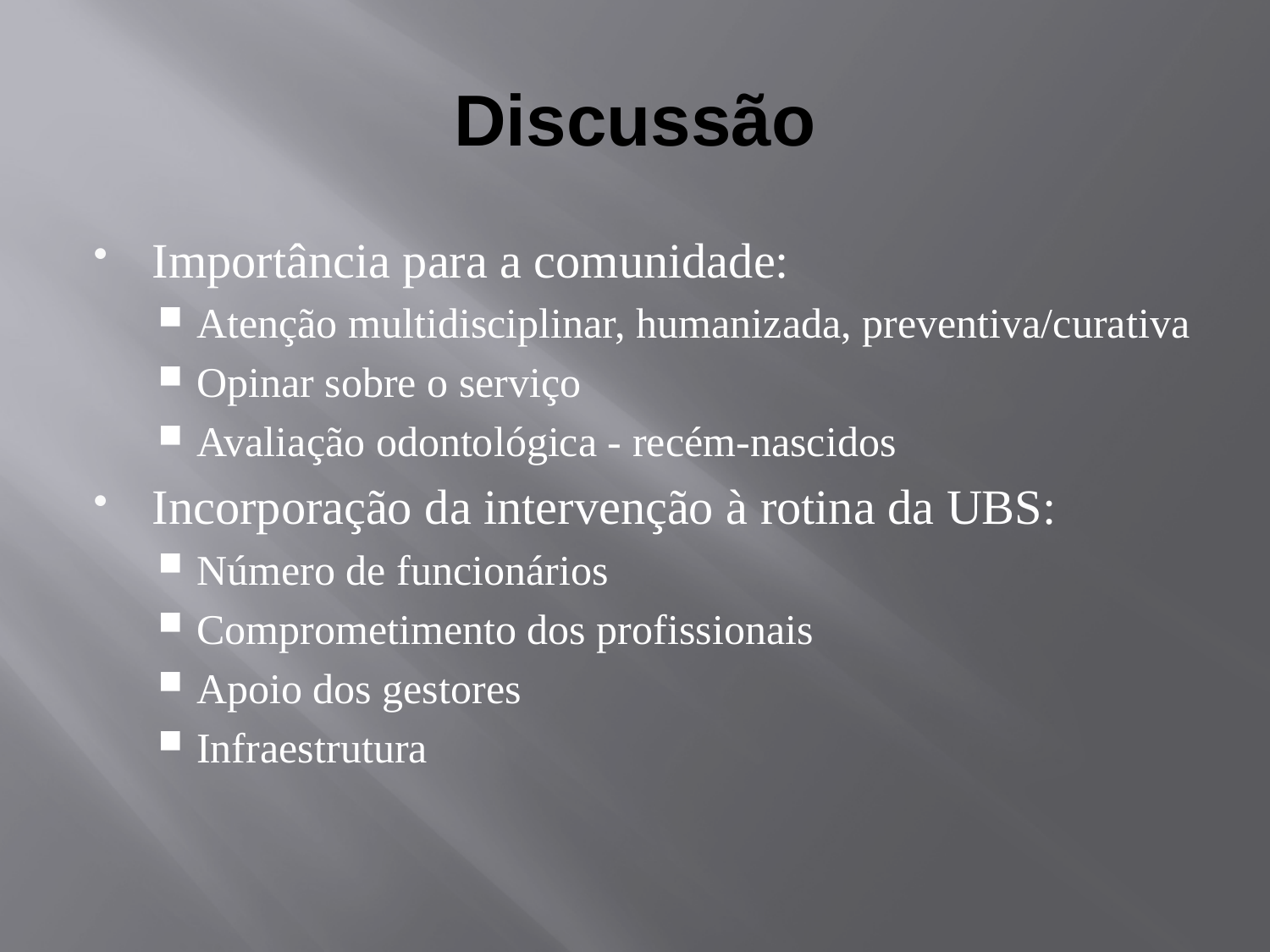

# Discussão
Importância para a comunidade:
Atenção multidisciplinar, humanizada, preventiva/curativa
Opinar sobre o serviço
Avaliação odontológica - recém-nascidos
Incorporação da intervenção à rotina da UBS:
Número de funcionários
Comprometimento dos profissionais
Apoio dos gestores
Infraestrutura